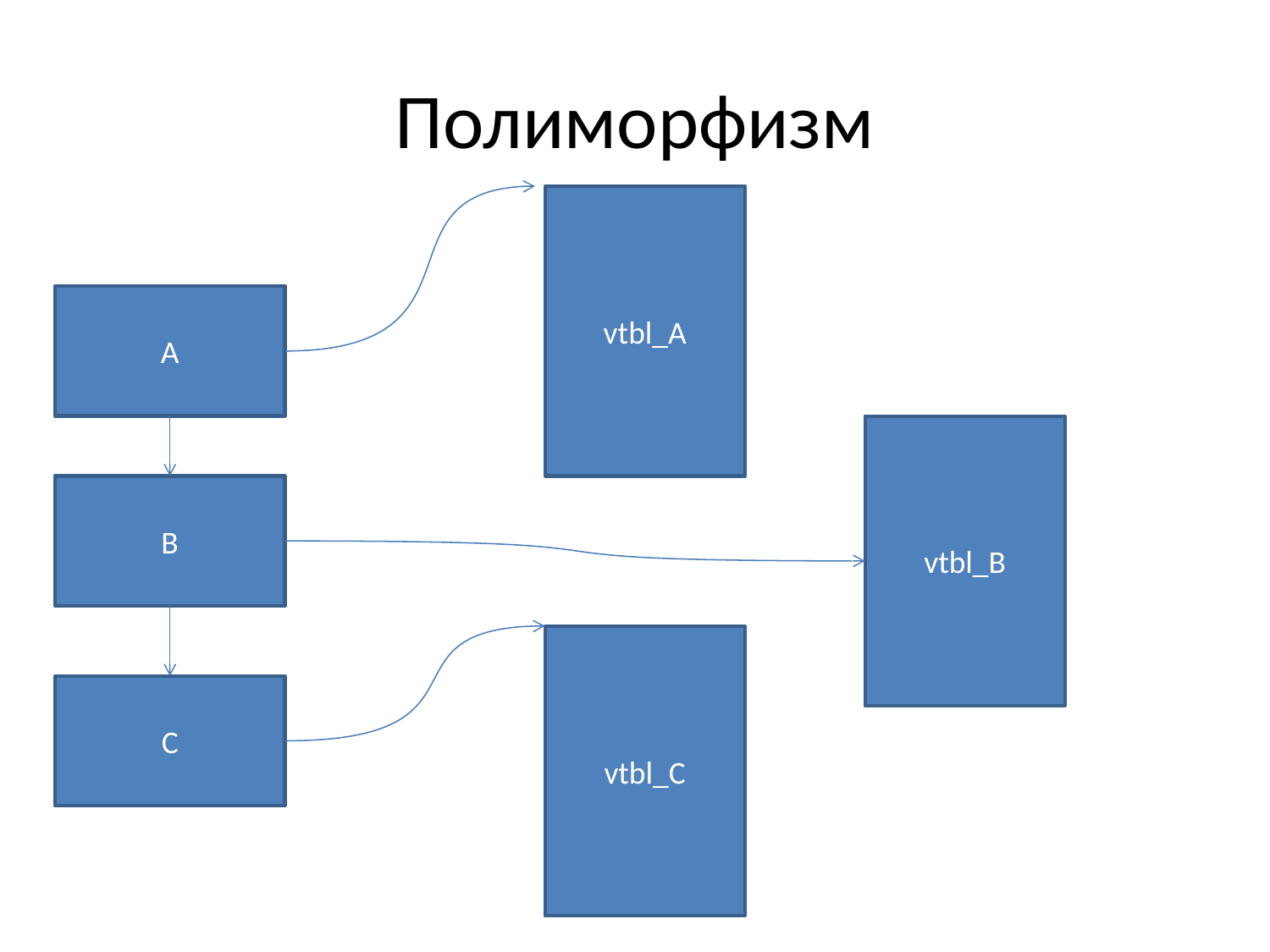

# Полиморфизм
vtbl_A

A
vtbl_B
B
vtbl_C
C